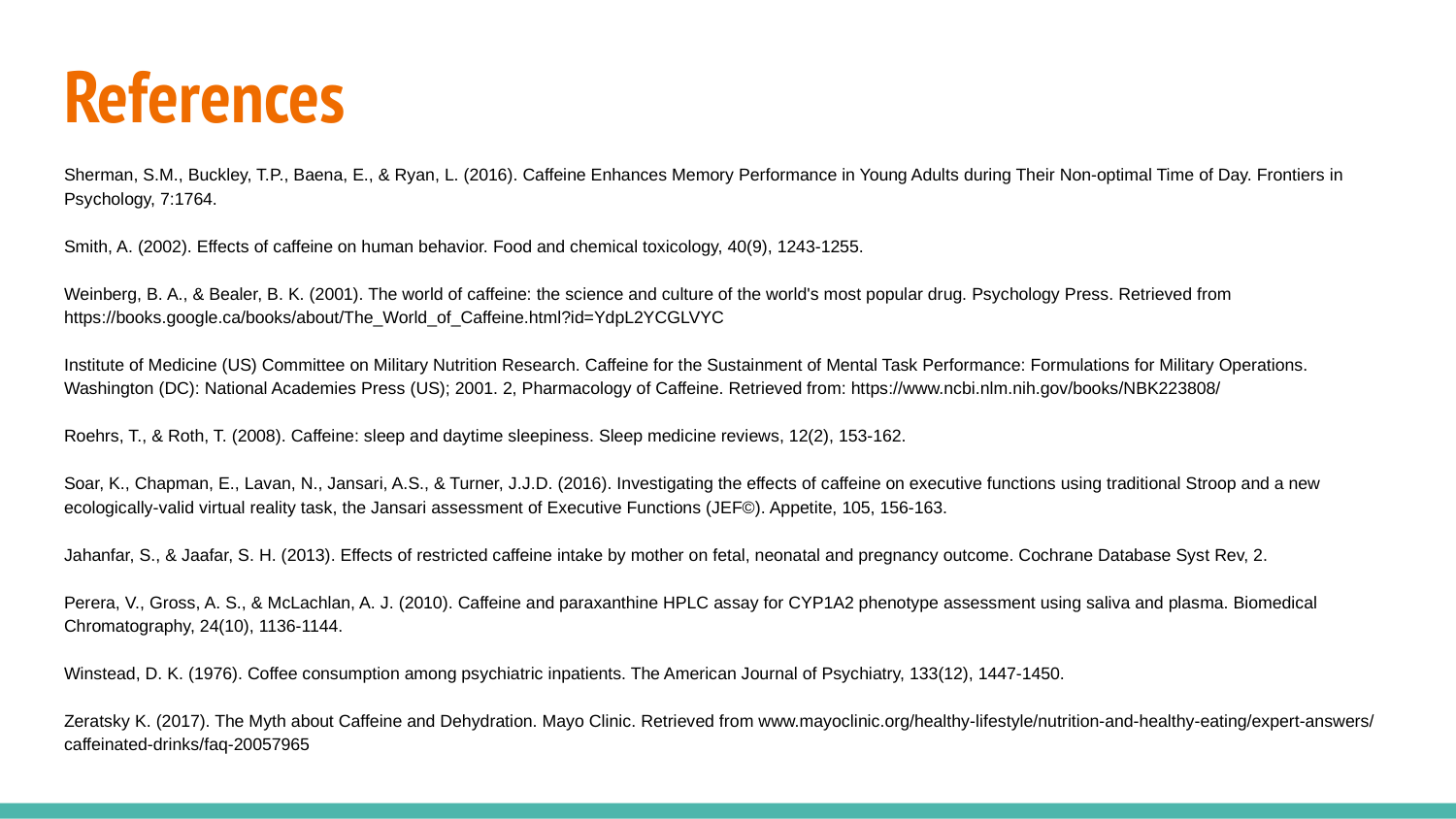

# References
Sherman, S.M., Buckley, T.P., Baena, E., & Ryan, L. (2016). Caffeine Enhances Memory Performance in Young Adults during Their Non-optimal Time of Day. Frontiers in Psychology, 7:1764.

Smith, A. (2002). Effects of caffeine on human behavior. Food and chemical toxicology, 40(9), 1243-1255.

Weinberg, B. A., & Bealer, B. K. (2001). The world of caffeine: the science and culture of the world's most popular drug. Psychology Press. Retrieved from https://books.google.ca/books/about/The_World_of_Caffeine.html?id=YdpL2YCGLVYC

Institute of Medicine (US) Committee on Military Nutrition Research. Caffeine for the Sustainment of Mental Task Performance: Formulations for Military Operations. Washington (DC): National Academies Press (US); 2001. 2, Pharmacology of Caffeine. Retrieved from: https://www.ncbi.nlm.nih.gov/books/NBK223808/

Roehrs, T., & Roth, T. (2008). Caffeine: sleep and daytime sleepiness. Sleep medicine reviews, 12(2), 153-162.

Soar, K., Chapman, E., Lavan, N., Jansari, A.S., & Turner, J.J.D. (2016). Investigating the effects of caffeine on executive functions using traditional Stroop and a new ecologically-valid virtual reality task, the Jansari assessment of Executive Functions (JEF©). Appetite, 105, 156-163.

Jahanfar, S., & Jaafar, S. H. (2013). Effects of restricted caffeine intake by mother on fetal, neonatal and pregnancy outcome. Cochrane Database Syst Rev, 2.

Perera, V., Gross, A. S., & McLachlan, A. J. (2010). Caffeine and paraxanthine HPLC assay for CYP1A2 phenotype assessment using saliva and plasma. Biomedical Chromatography, 24(10), 1136-1144.

Winstead, D. K. (1976). Coffee consumption among psychiatric inpatients. The American Journal of Psychiatry, 133(12), 1447-1450.

Zeratsky K. (2017). The Myth about Caffeine and Dehydration. Mayo Clinic. Retrieved from www.mayoclinic.org/healthy-lifestyle/nutrition-and-healthy-eating/expert-answers/caffeinated-drinks/faq-20057965